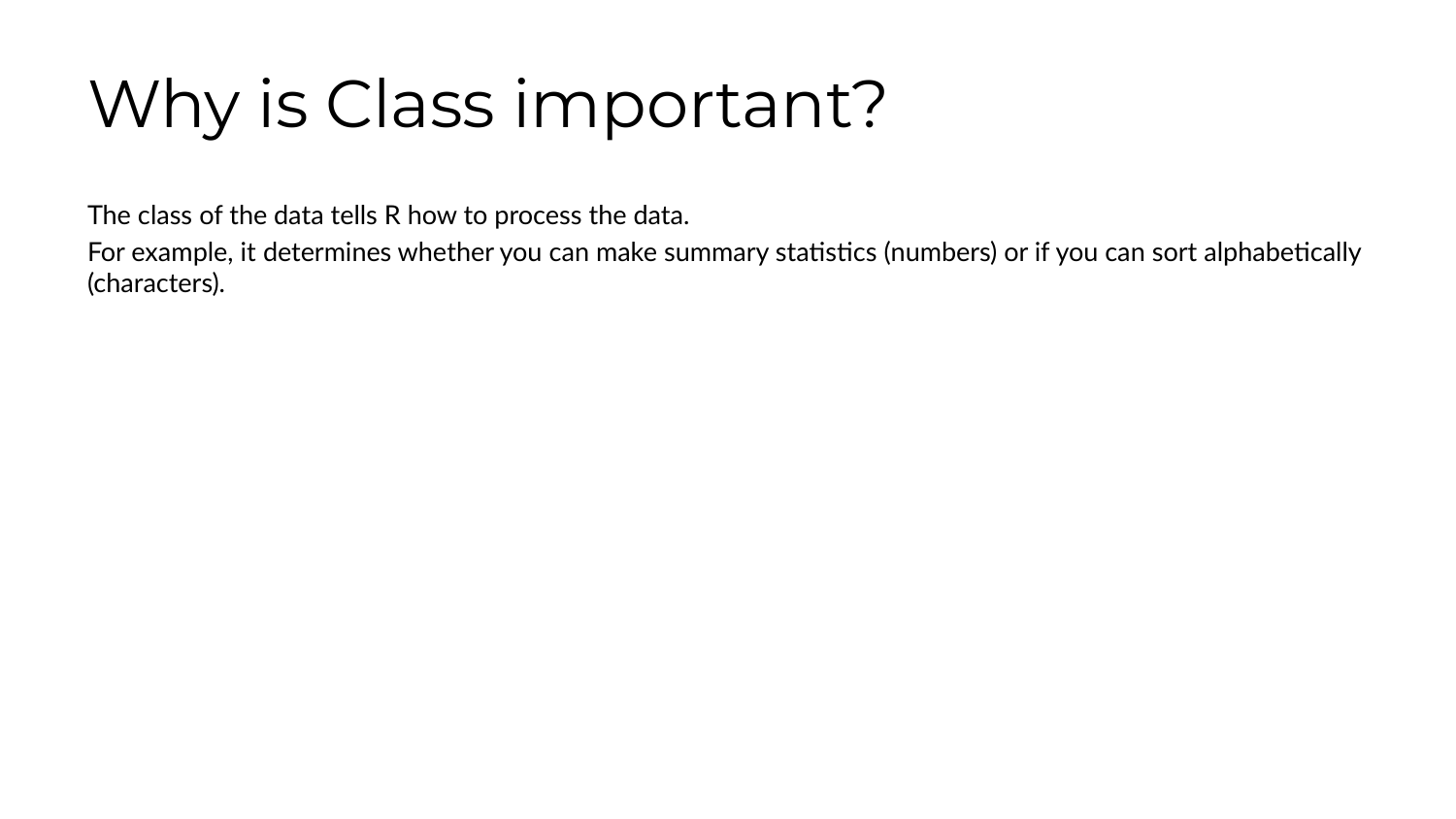

# Why is Class important?
The class of the data tells R how to process the data.
For example, it determines whether you can make summary statistics (numbers) or if you can sort alphabetically (characters).